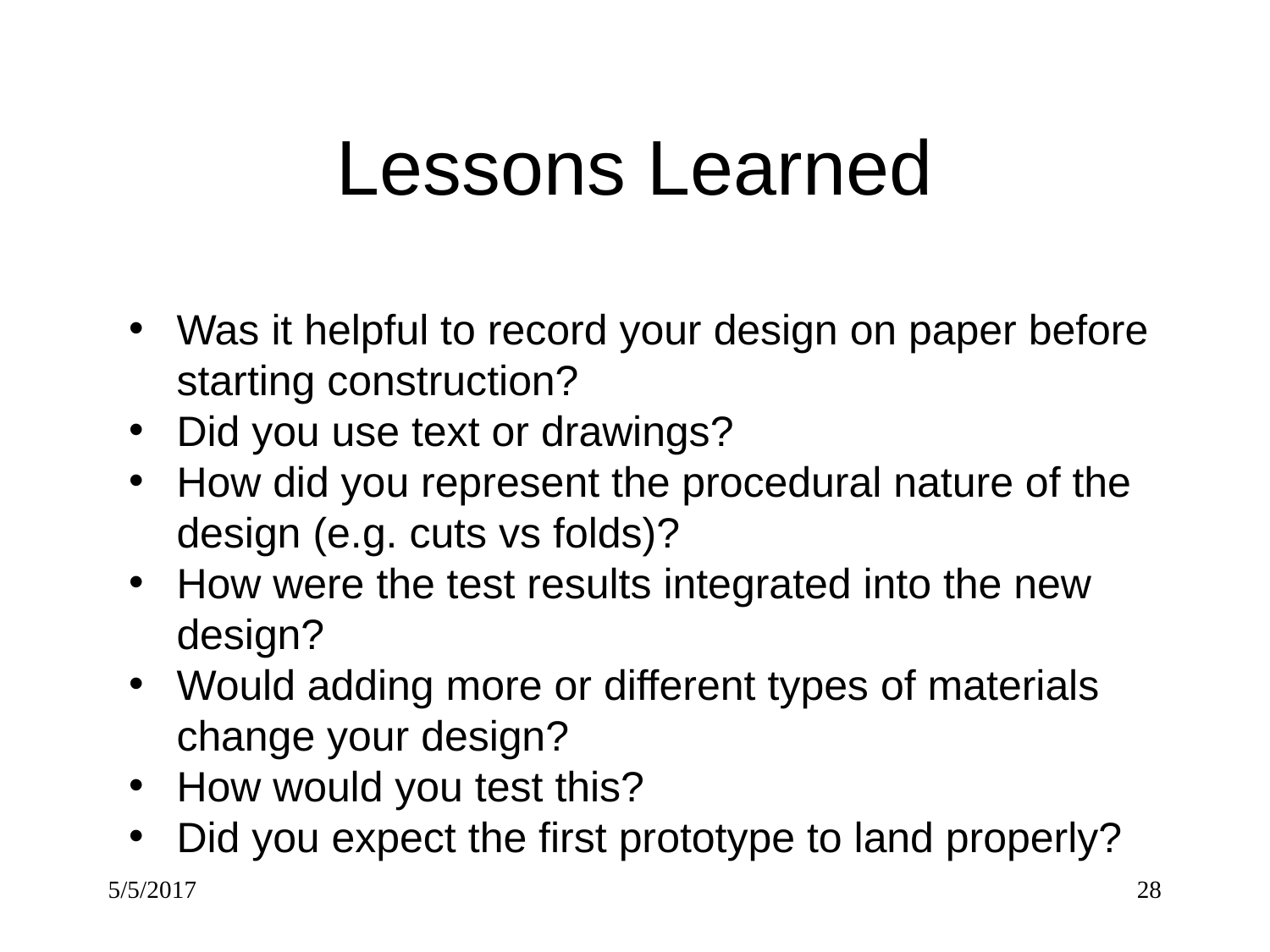

# Lessons Learned
Was it helpful to record your design on paper before starting construction?
Did you use text or drawings?
How did you represent the procedural nature of the design (e.g. cuts vs folds)?
How were the test results integrated into the new design?
Would adding more or different types of materials change your design?
How would you test this?
Did you expect the first prototype to land properly?

5/5/2017
28